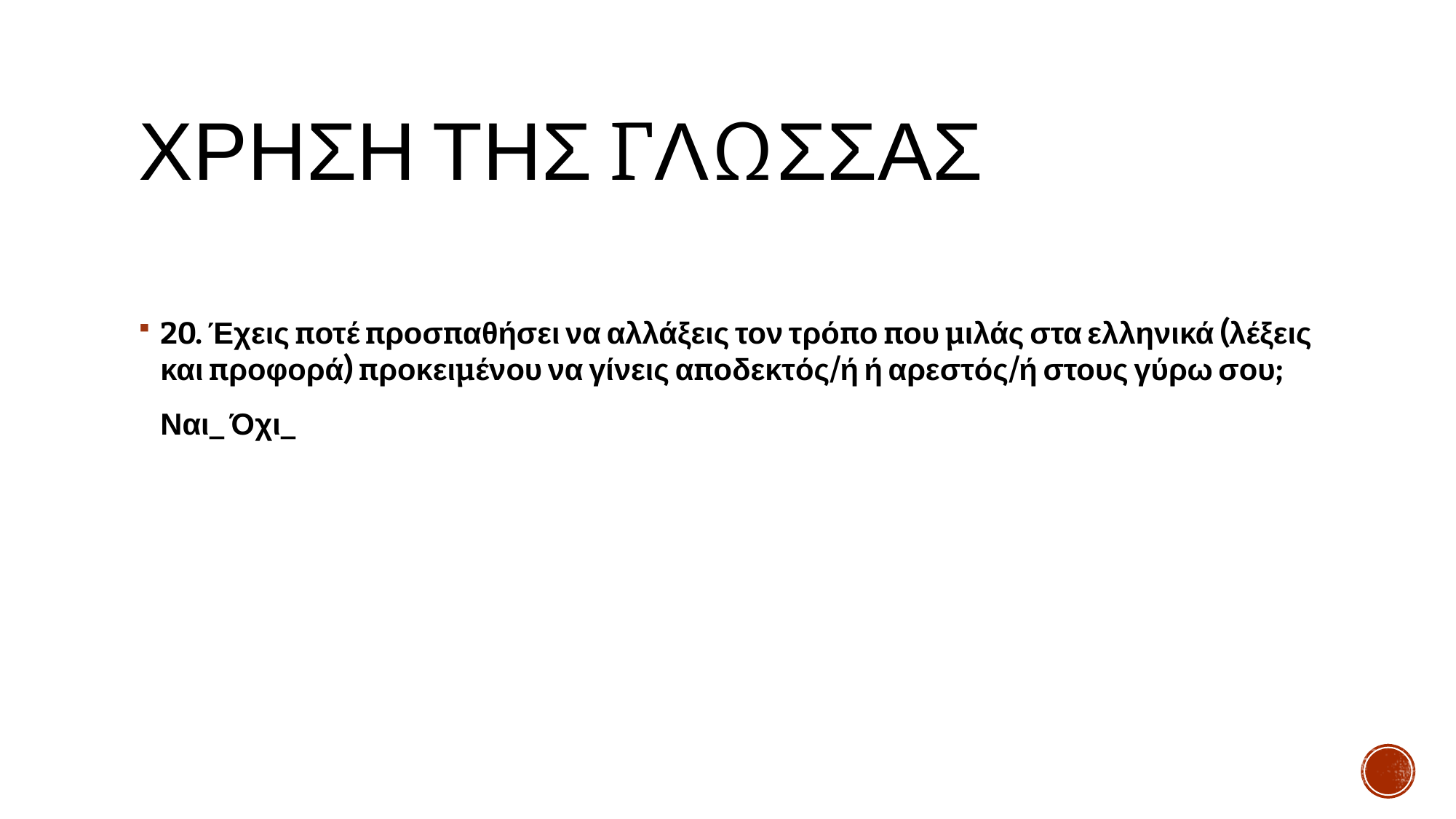

# Χρηση τησ γλωσσασ

20. Έχεις ποτέ προσπαθήσει να αλλάξεις τον τρόπο που μιλάς στα ελληνικά (λέξεις και προφορά) προκειμένου να γίνεις αποδεκτός/ή ή αρεστός/ή στους γύρω σου;
    Ναι_ Όχι_